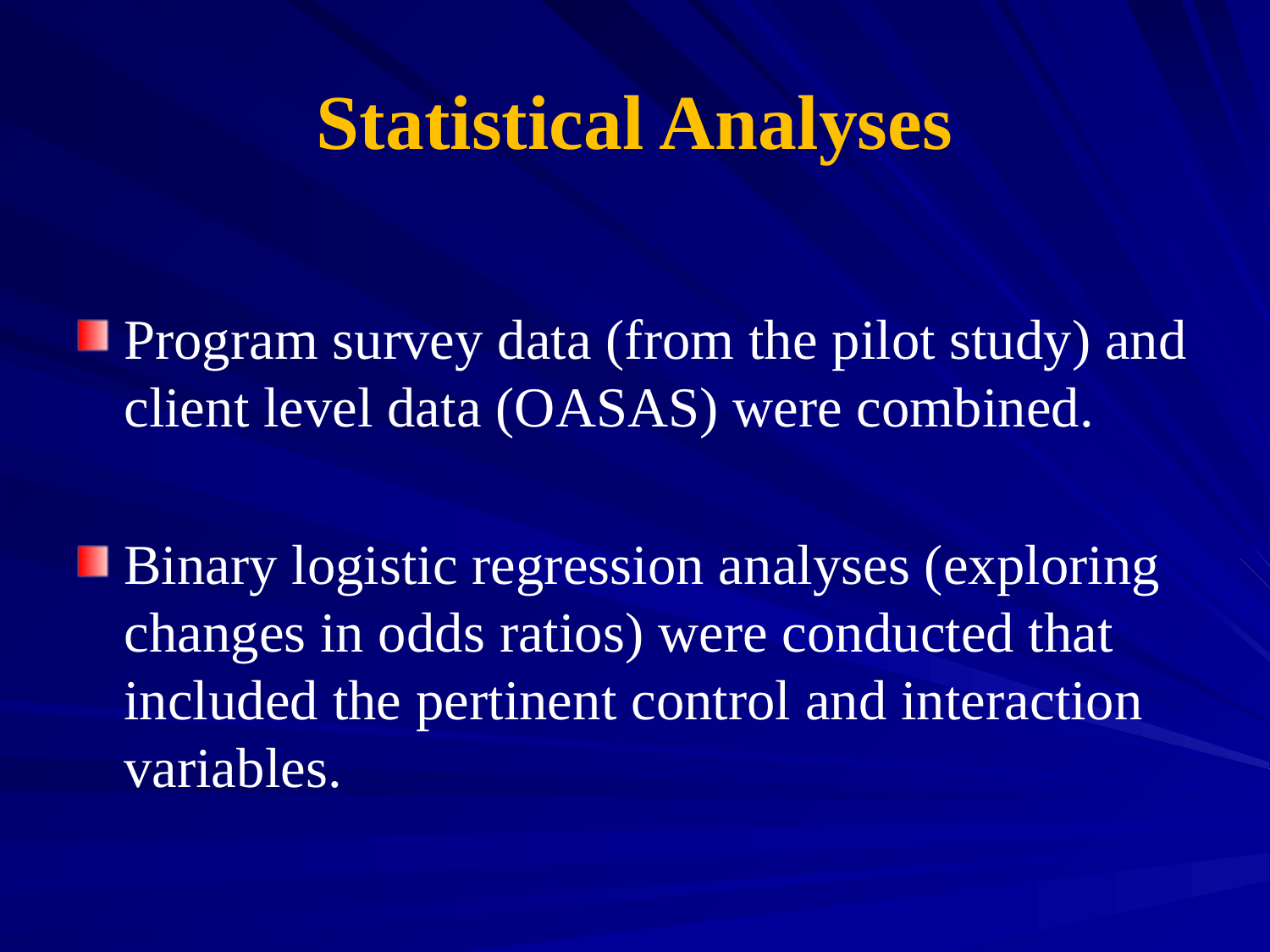

# Statistical Analyses
Program survey data (from the pilot study) and client level data (OASAS) were combined.

Binary logistic regression analyses (exploring changes in odds ratios) were conducted that included the pertinent control and interaction variables.